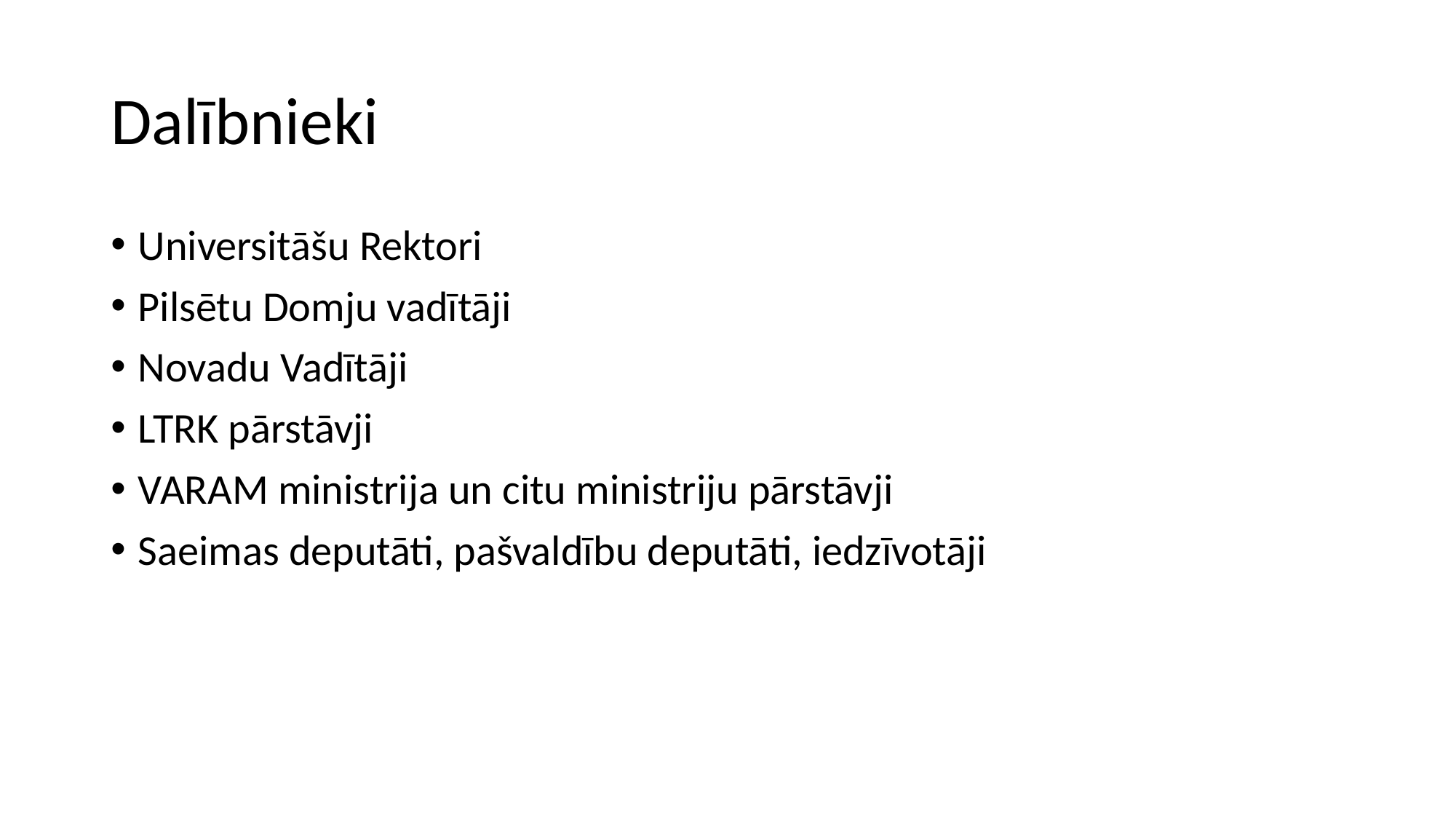

# Dalībnieki
Universitāšu Rektori
Pilsētu Domju vadītāji
Novadu Vadītāji
LTRK pārstāvji
VARAM ministrija un citu ministriju pārstāvji
Saeimas deputāti, pašvaldību deputāti, iedzīvotāji